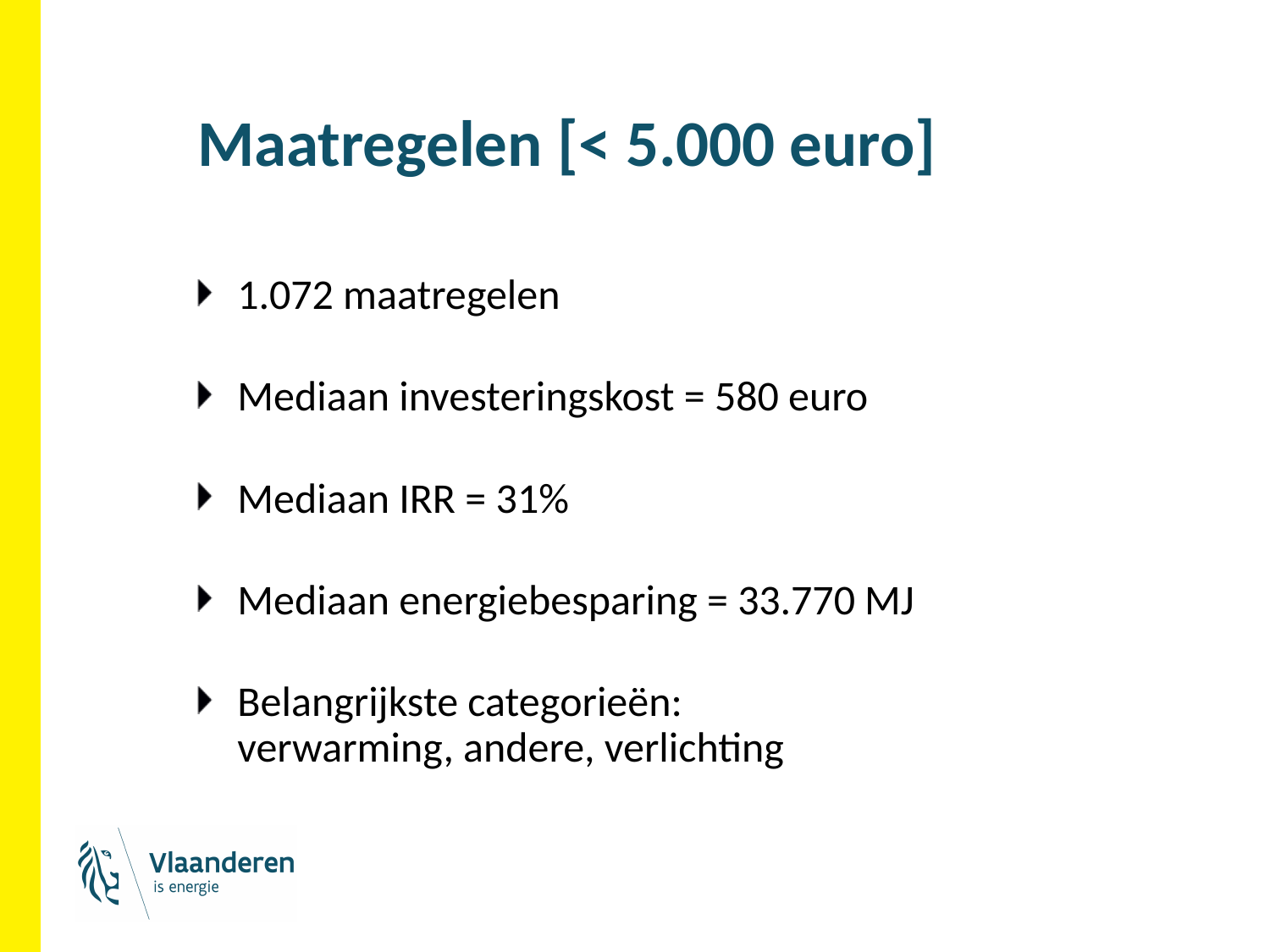

# Maatregelen [< 5.000 euro]
1.072 maatregelen

Mediaan investeringskost = 580 euro

Mediaan IRR = 31%

Mediaan energiebesparing = 33.770 MJ

Belangrijkste categorieën:
verwarming, andere, verlichting